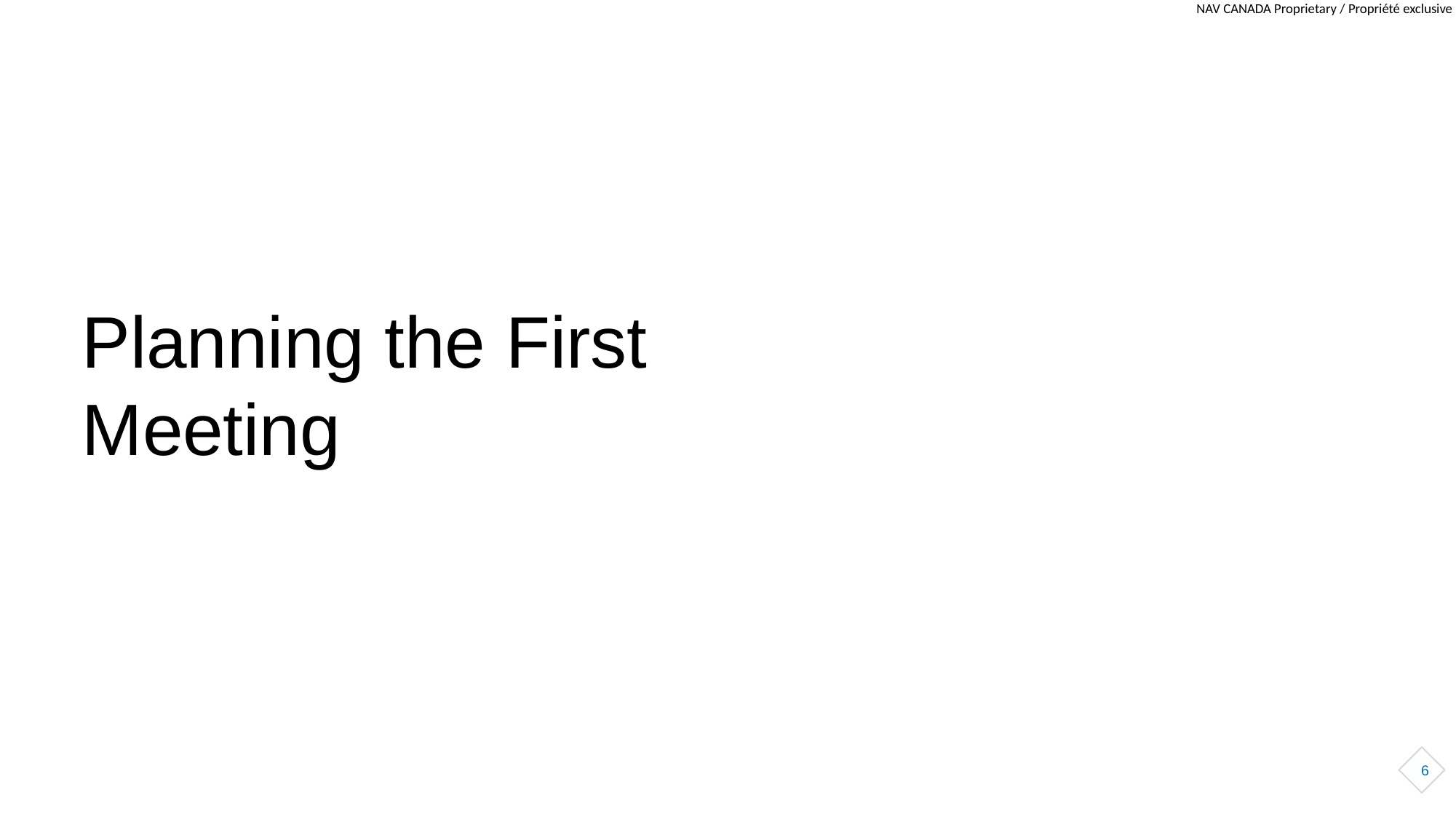

How to Insert Images
Instructions are not visible during Show Mode
To insert image
Select the photo icon on the image placeholder and choose a photo saved on your computer
If you do not wish to insert an image, the background will remain blue
To reposition the image
Right click the image
Select the “Crop” option
Position or re-size the image as desired within the shape
You can also access the “Crop” option from from the “Picture Format” section on the ribbon menu
To replace an existing image
Right click the image
Select “Change Picture” and choose one of the options

# Planning the First Meeting
6